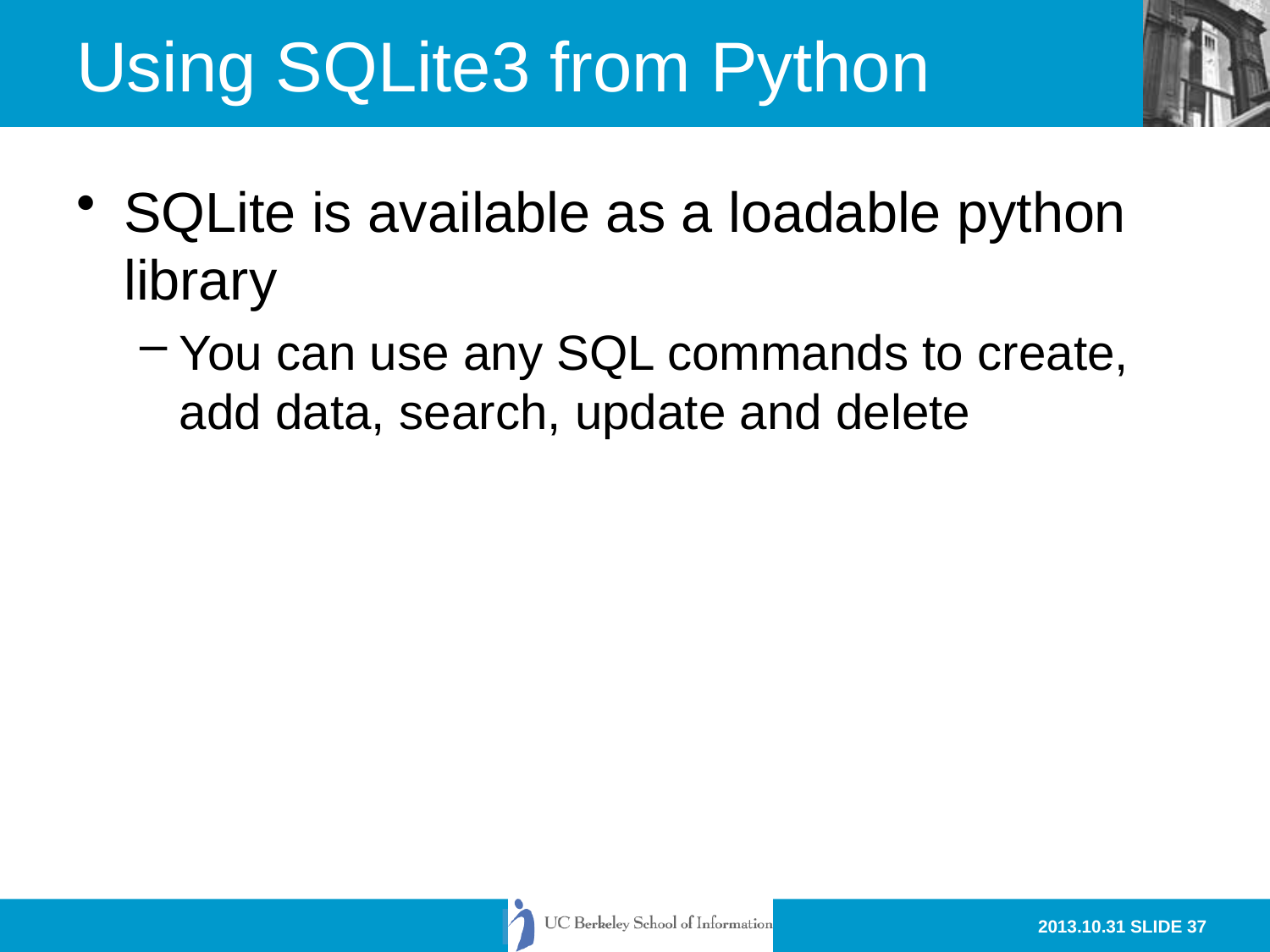

# Using SQLite3 from Python
SQLite is available as a loadable python library
You can use any SQL commands to create, add data, search, update and delete